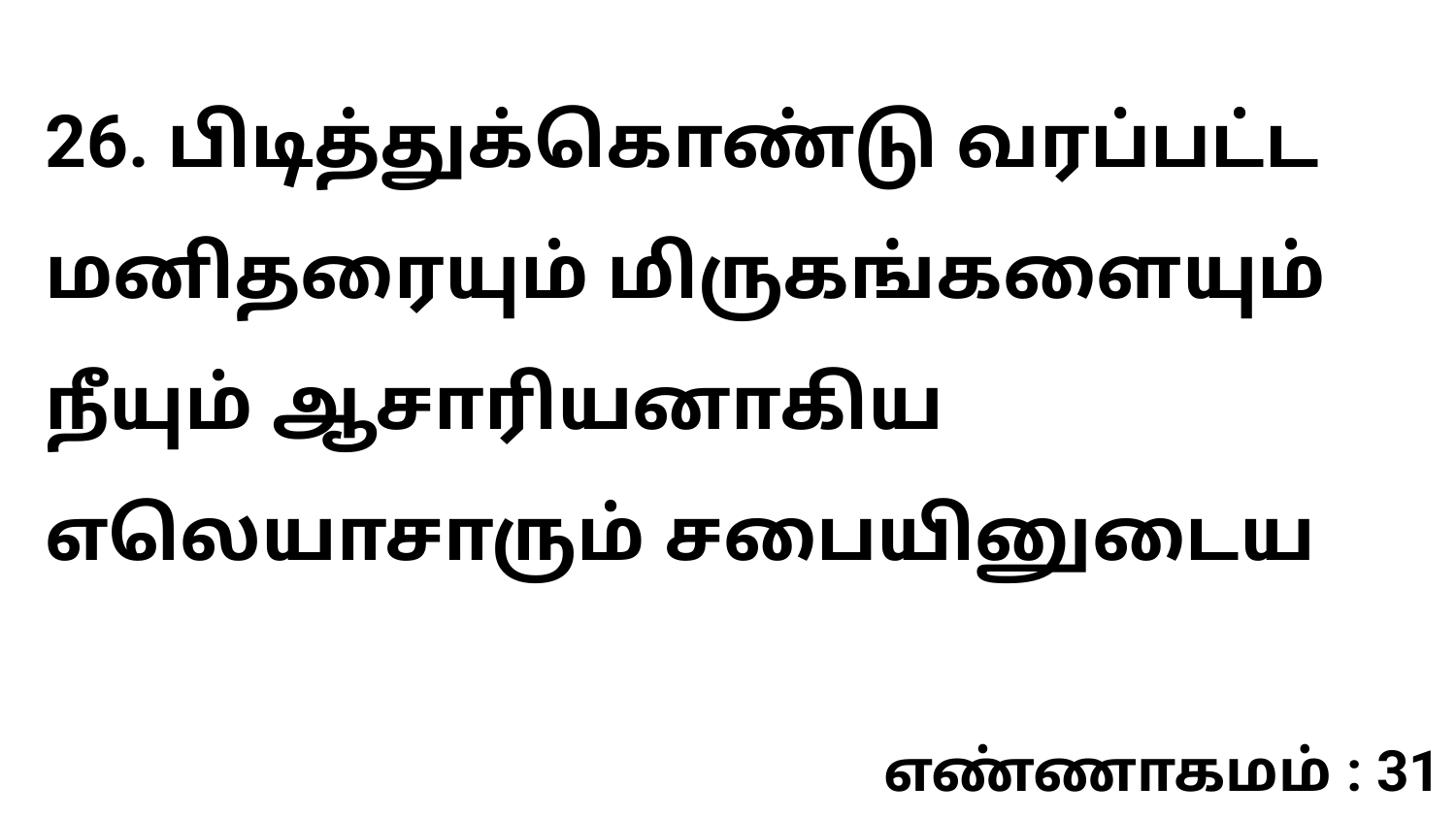

26. பிடித்துக்கொண்டு வரப்பட்ட மனிதரையும் மிருகங்களையும் நீயும் ஆசாரியனாகிய எலெயாசாரும் சபையினுடைய
எண்ணாகமம் : 31